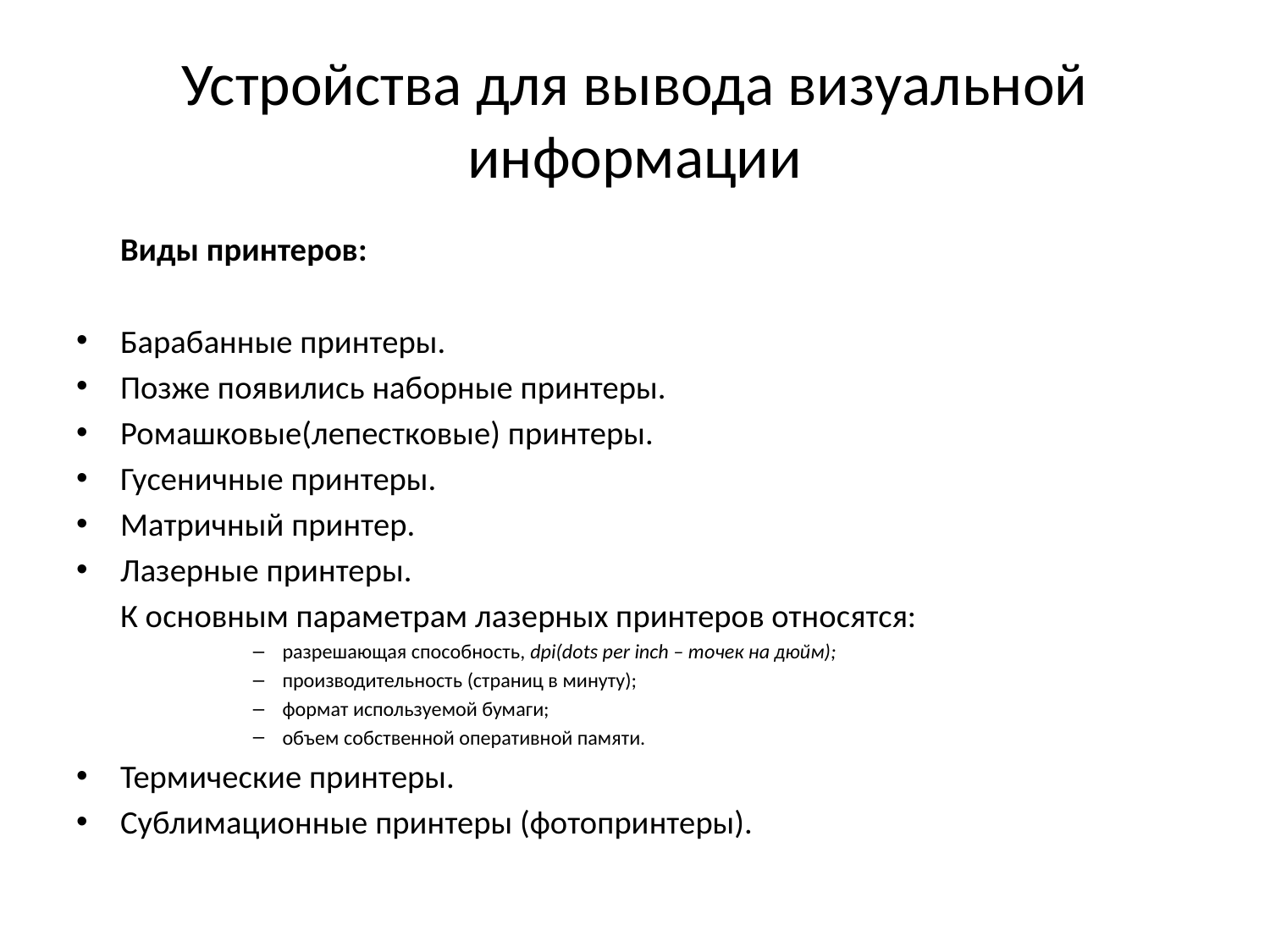

# Устройства для вывода визуальной информации
	Виды принтеров:

Барабанные принтеры.
Позже появились наборные принтеры.
Ромашковые(лепестковые) принтеры.
Гусеничные принтеры.
Матричный принтер.
Лазерные принтеры.
		К основным параметрам лазерных принтеров относятся:
разрешающая способность, dpi(dots per inch – точек на дюйм);
производительность (страниц в минуту);
формат используемой бумаги;
объем собственной оперативной памяти.
Термические принтеры.
Сублимационные принтеры (фотопринтеры).